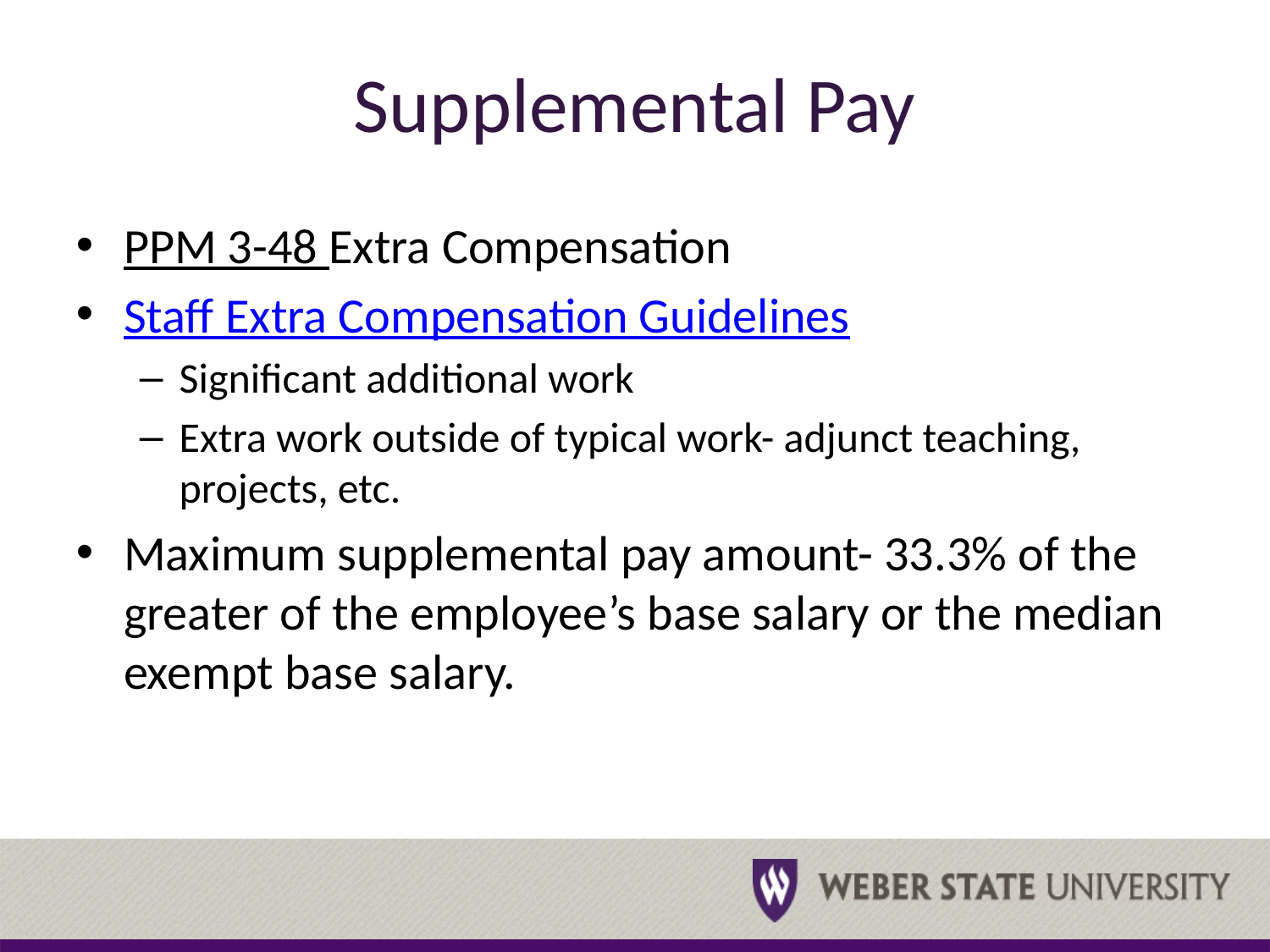

# Supplemental Pay
PPM 3-48 Extra Compensation
Staff Extra Compensation Guidelines
Significant additional work
Extra work outside of typical work- adjunct teaching, projects, etc.
Maximum supplemental pay amount- 33.3% of the greater of the employee’s base salary or the median exempt base salary.